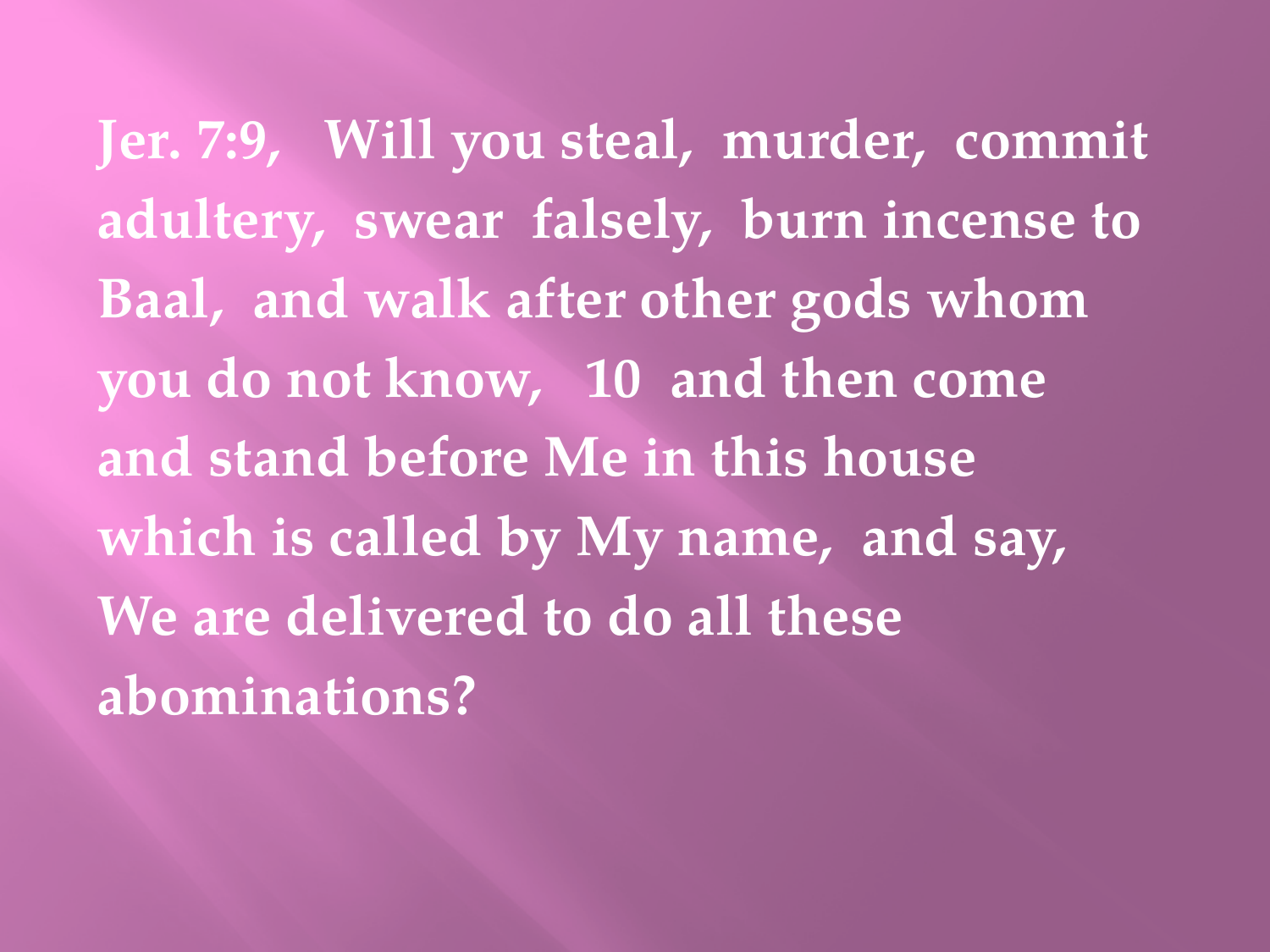

Jer. 7:9,   Will you steal,  murder,  commit adultery,  swear  falsely,  burn incense to Baal,  and walk after other gods whom you do not know,   10  and then come and stand before Me in this house which is called by My name,  and say,  We are delivered to do all these abominations?